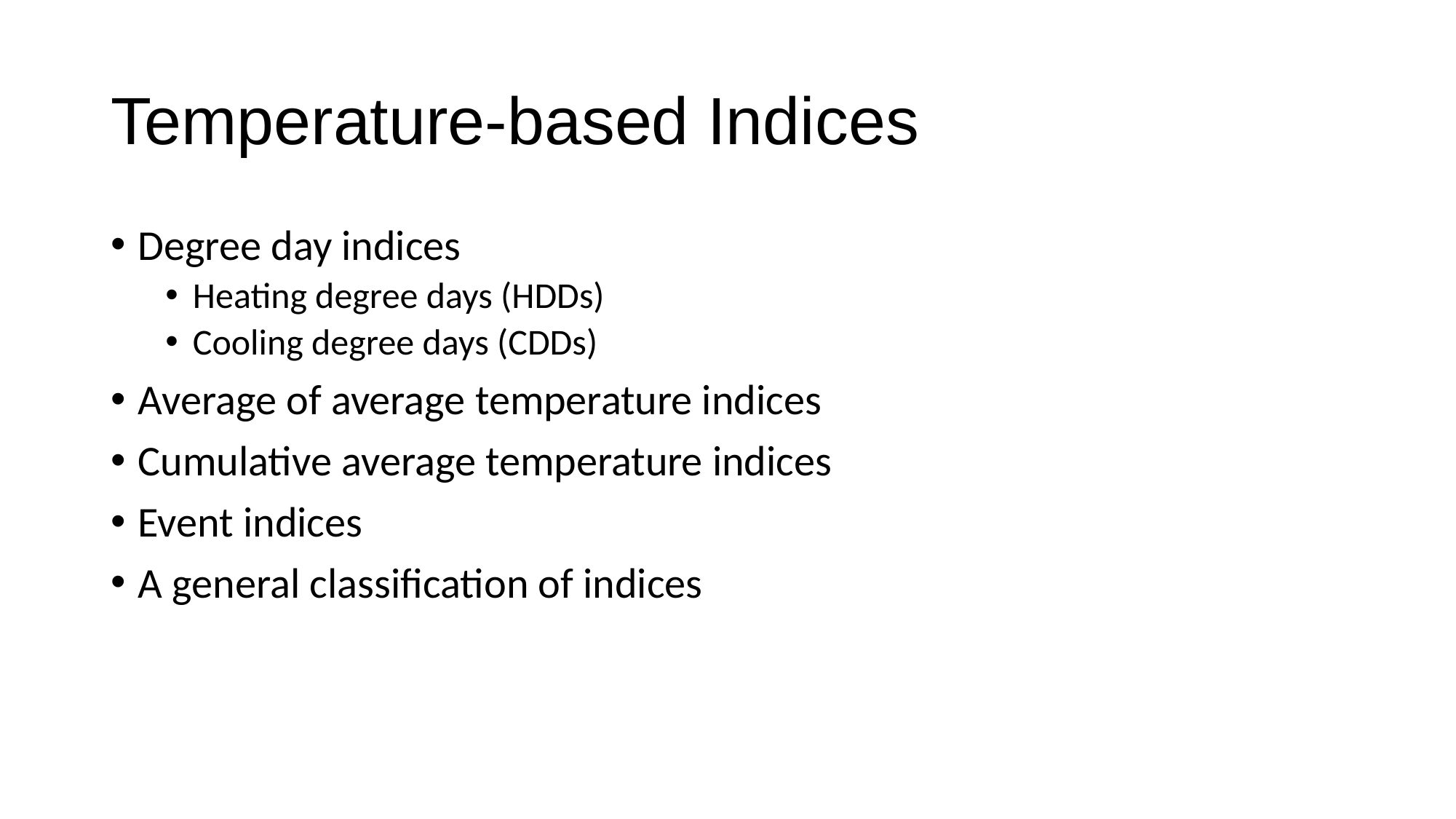

# Temperature-based Indices
Degree day indices
Heating degree days (HDDs)
Cooling degree days (CDDs)
Average of average temperature indices
Cumulative average temperature indices
Event indices
A general classification of indices